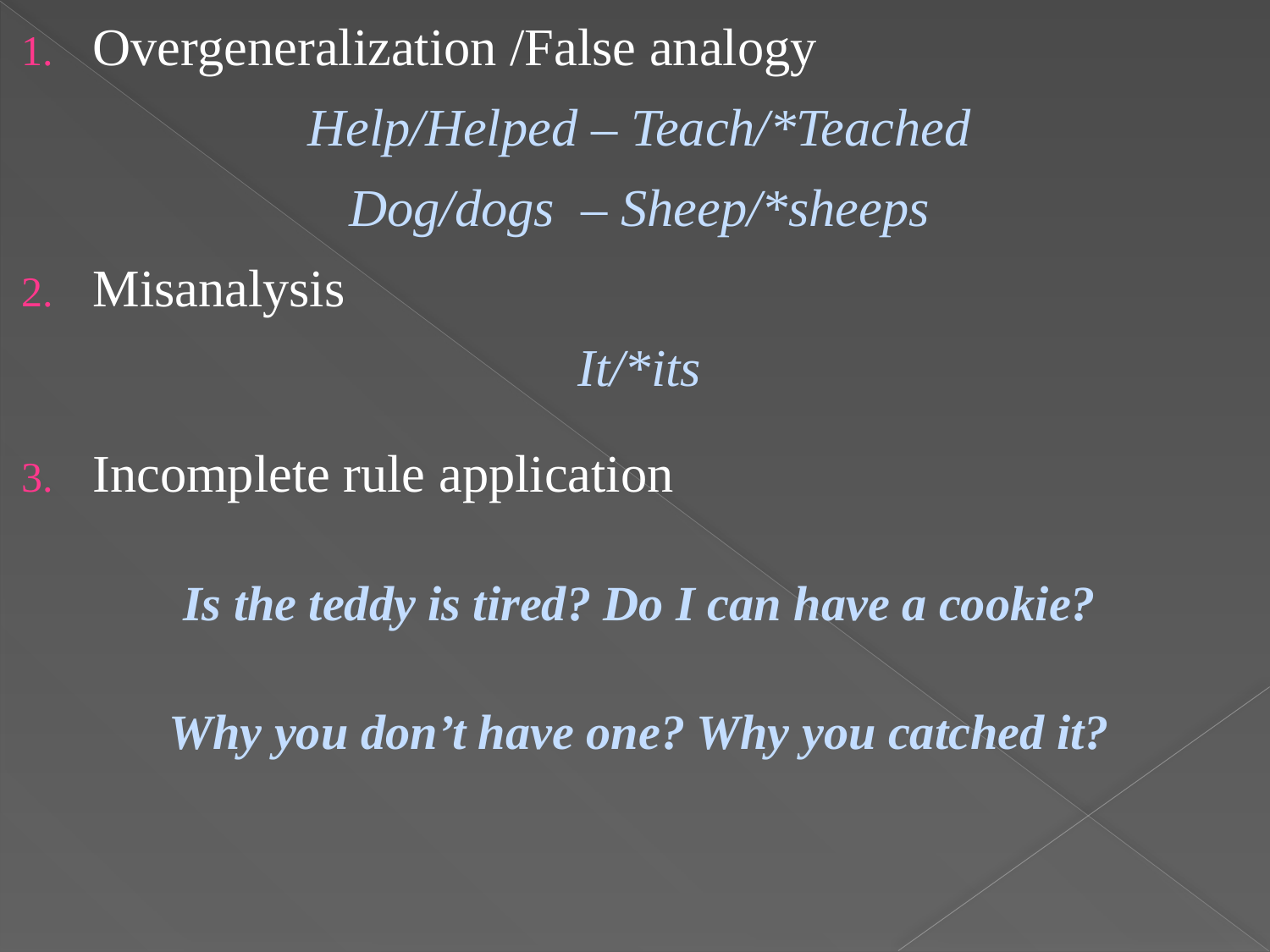

#
Overgeneralization /False analogy
Help/Helped – Teach/*Teached
Dog/dogs  – Sheep/*sheeps
Misanalysis
It/*its
Incomplete rule application
Is the teddy is tired? Do I can have a cookie?
Why you don’t have one? Why you catched it?